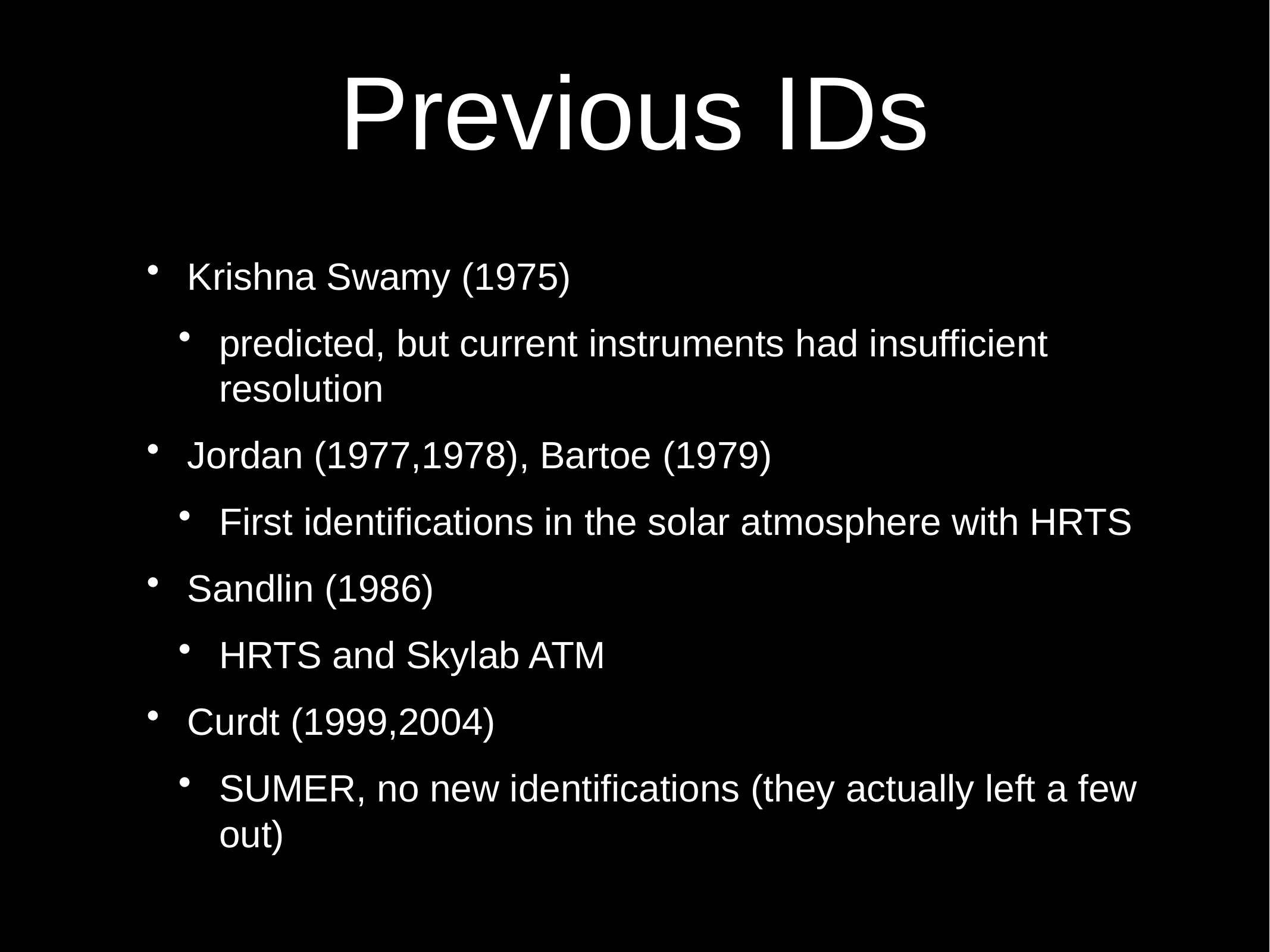

# Previous IDs
Krishna Swamy (1975)
predicted, but current instruments had insufficient resolution
Jordan (1977,1978), Bartoe (1979)
First identifications in the solar atmosphere with HRTS
Sandlin (1986)
HRTS and Skylab ATM
Curdt (1999,2004)
SUMER, no new identifications (they actually left a few out)